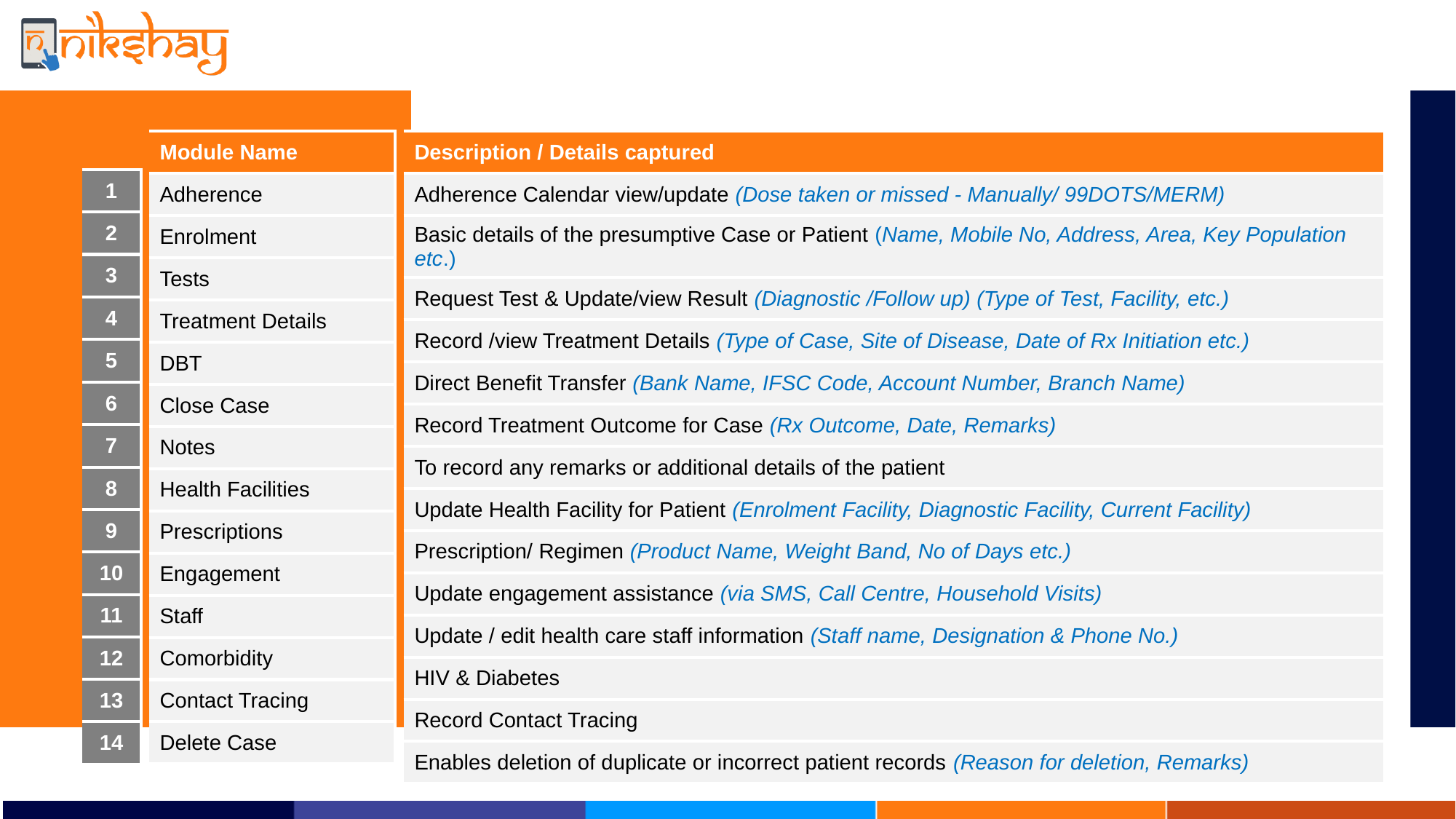

Various sections (tabs) in Patient Management Screen
| Module Name |
| --- |
| Adherence |
| Enrolment |
| Tests |
| Treatment Details |
| DBT |
| Close Case |
| Notes |
| Health Facilities |
| Prescriptions |
| Engagement |
| Staff |
| Comorbidity |
| Contact Tracing |
| Delete Case |
| Description / Details captured |
| --- |
| Adherence Calendar view/update (Dose taken or missed - Manually/ 99DOTS/MERM) |
| Basic details of the presumptive Case or Patient (Name, Mobile No, Address, Area, Key Population etc.) |
| Request Test & Update/view Result (Diagnostic /Follow up) (Type of Test, Facility, etc.) |
| Record /view Treatment Details (Type of Case, Site of Disease, Date of Rx Initiation etc.) |
| Direct Benefit Transfer (Bank Name, IFSC Code, Account Number, Branch Name) |
| Record Treatment Outcome for Case (Rx Outcome, Date, Remarks) |
| To record any remarks or additional details of the patient |
| Update Health Facility for Patient (Enrolment Facility, Diagnostic Facility, Current Facility) |
| Prescription/ Regimen (Product Name, Weight Band, No of Days etc.) |
| Update engagement assistance (via SMS, Call Centre, Household Visits) |
| Update / edit health care staff information (Staff name, Designation & Phone No.) |
| HIV & Diabetes |
| Record Contact Tracing |
| Enables deletion of duplicate or incorrect patient records (Reason for deletion, Remarks) |
| 1 |
| --- |
| 2 |
| 3 |
| 4 |
| 5 |
| 6 |
| 7 |
| 8 |
| 9 |
| 10 |
| 11 |
| 12 |
| 13 |
| 14 |